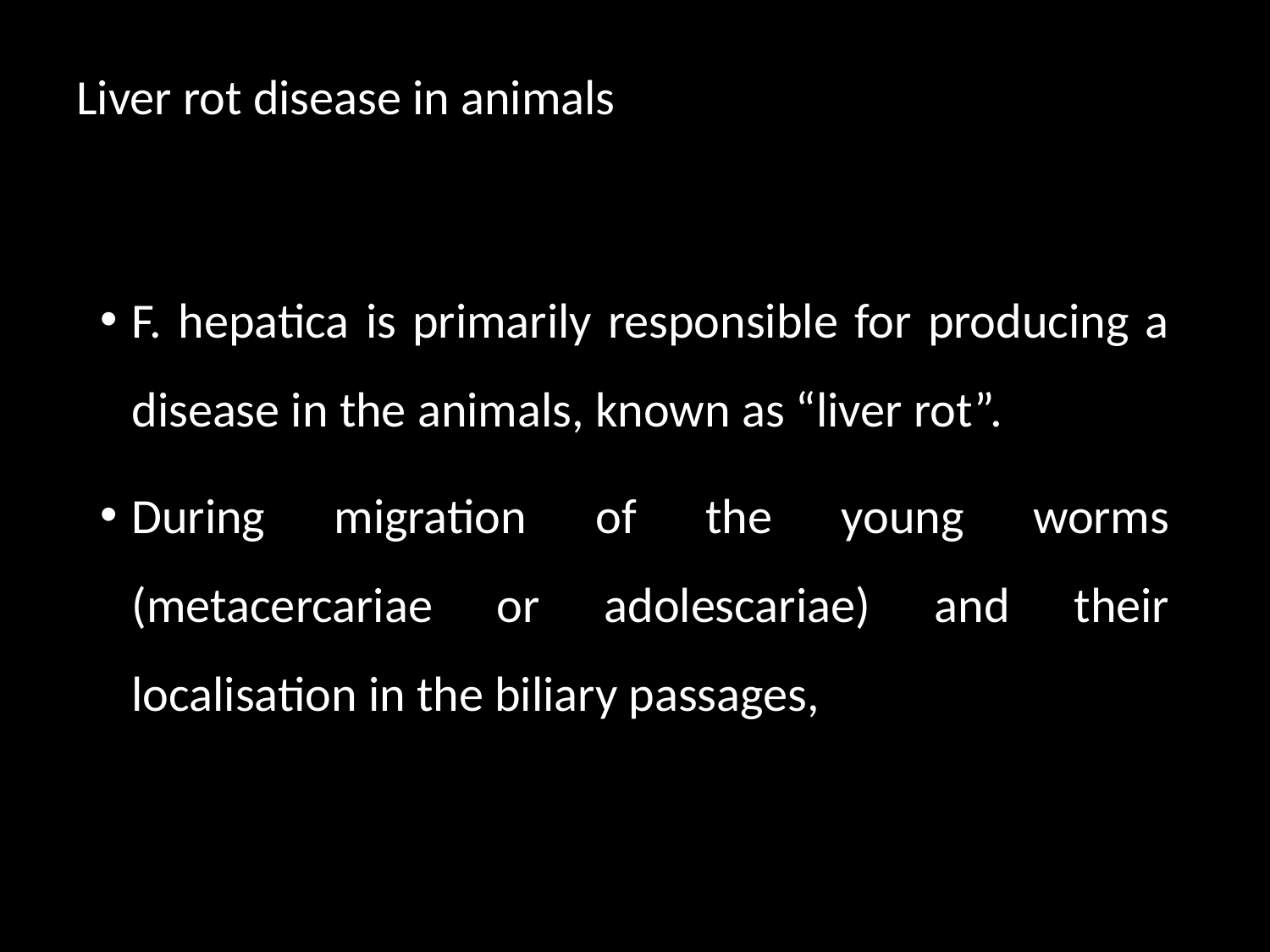

# Liver rot disease in animals
F. hepatica is primarily responsible for producing a disease in the animals, known as “liver rot”.
During migration of the young worms (metacercariae or adolescariae) and their localisation in the biliary passages,